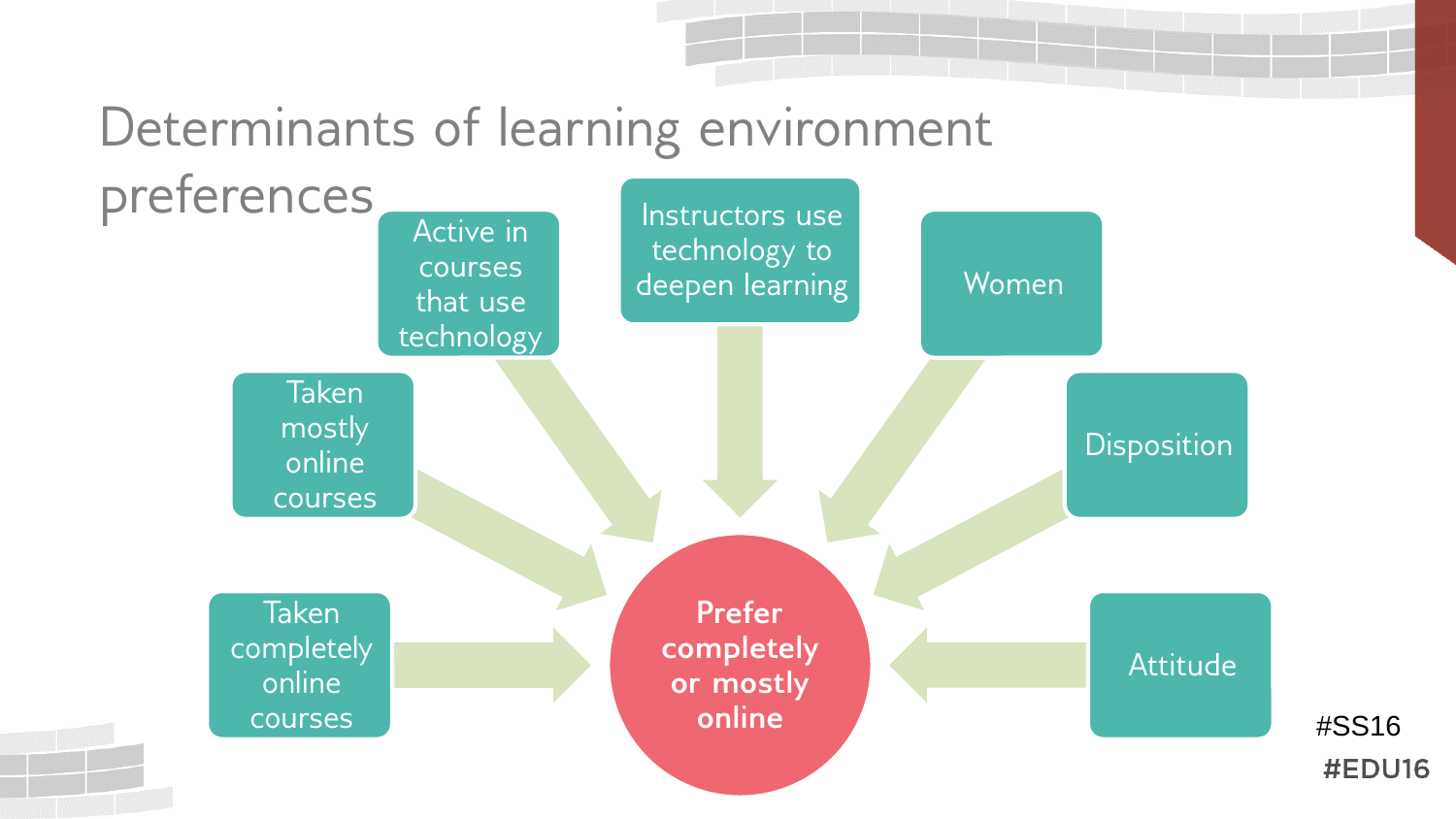

# Determinants of learning environment preferences
Prefer completely or mostly online
Taken completely online courses
Taken mostly online courses
Active in courses that use technology
Instructors use technology to deepen learning
Women
Disposition
Attitude
#SS16